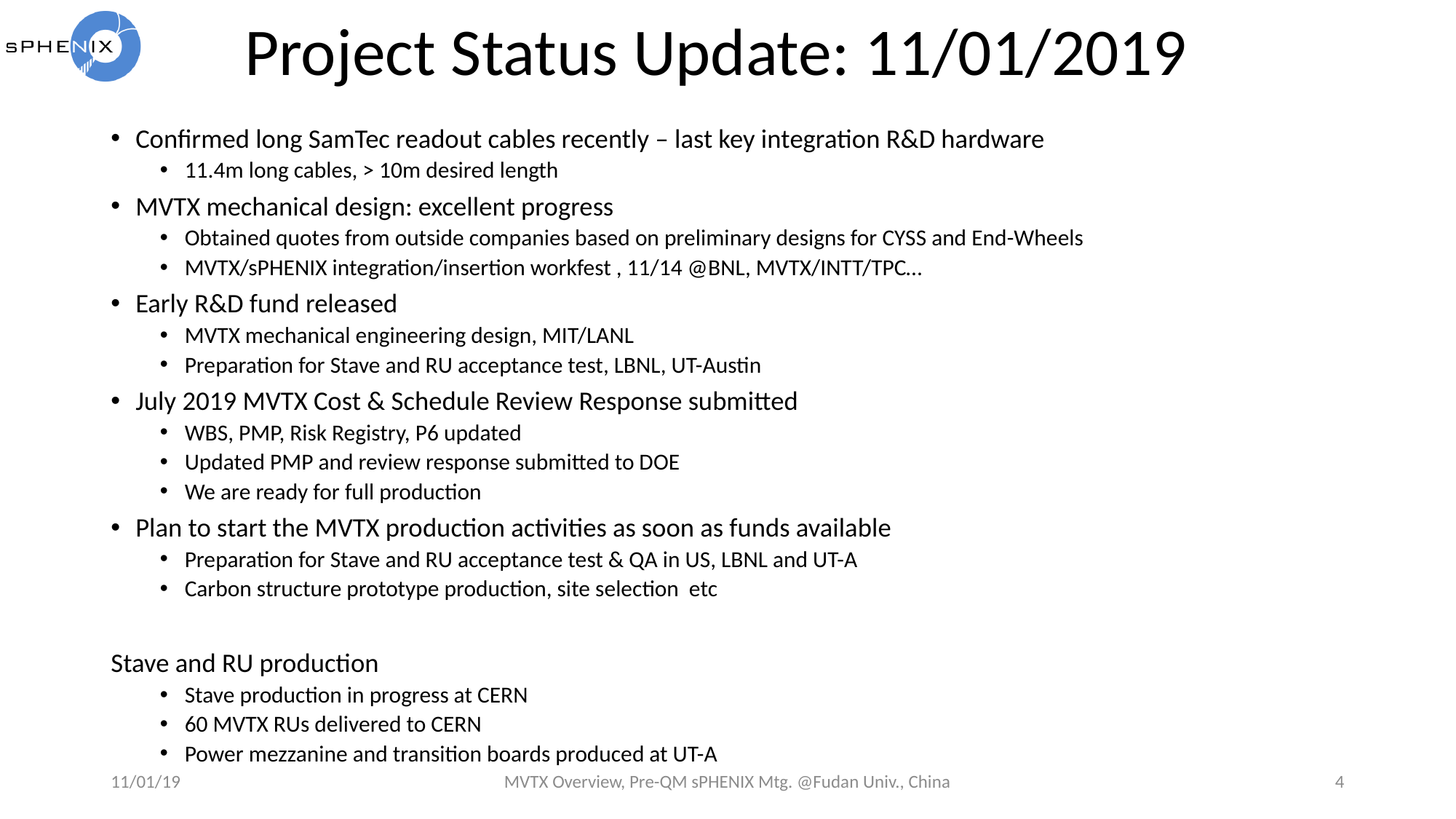

# Project Status Update: 11/01/2019
Confirmed long SamTec readout cables recently – last key integration R&D hardware
11.4m long cables, > 10m desired length
MVTX mechanical design: excellent progress
Obtained quotes from outside companies based on preliminary designs for CYSS and End-Wheels
MVTX/sPHENIX integration/insertion workfest , 11/14 @BNL, MVTX/INTT/TPC…
Early R&D fund released
MVTX mechanical engineering design, MIT/LANL
Preparation for Stave and RU acceptance test, LBNL, UT-Austin
July 2019 MVTX Cost & Schedule Review Response submitted
WBS, PMP, Risk Registry, P6 updated
Updated PMP and review response submitted to DOE
We are ready for full production
Plan to start the MVTX production activities as soon as funds available
Preparation for Stave and RU acceptance test & QA in US, LBNL and UT-A
Carbon structure prototype production, site selection  etc

Stave and RU production
Stave production in progress at CERN
60 MVTX RUs delivered to CERN
Power mezzanine and transition boards produced at UT-A

11/01/19
MVTX Overview, Pre-QM sPHENIX Mtg. @Fudan Univ., China
4